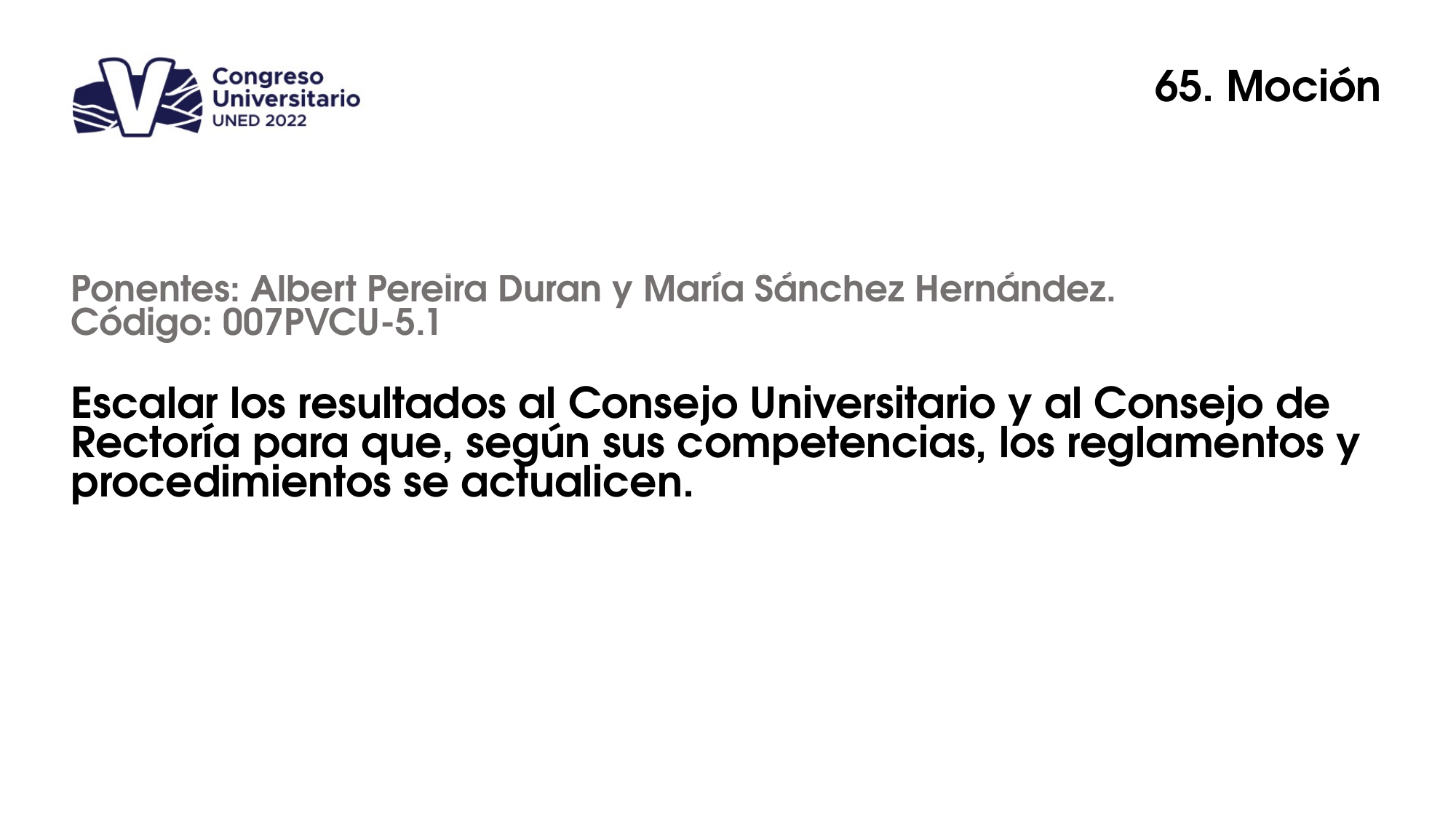

65. Moción
| Ponentes: Albert Pereira Duran y María Sánchez Hernández. Código: 007PVCU-5.1 |
| --- |
| Escalar los resultados al Consejo Universitario y al Consejo de Rectoría para que, según sus competencias, los reglamentos y procedimientos se actualicen. |